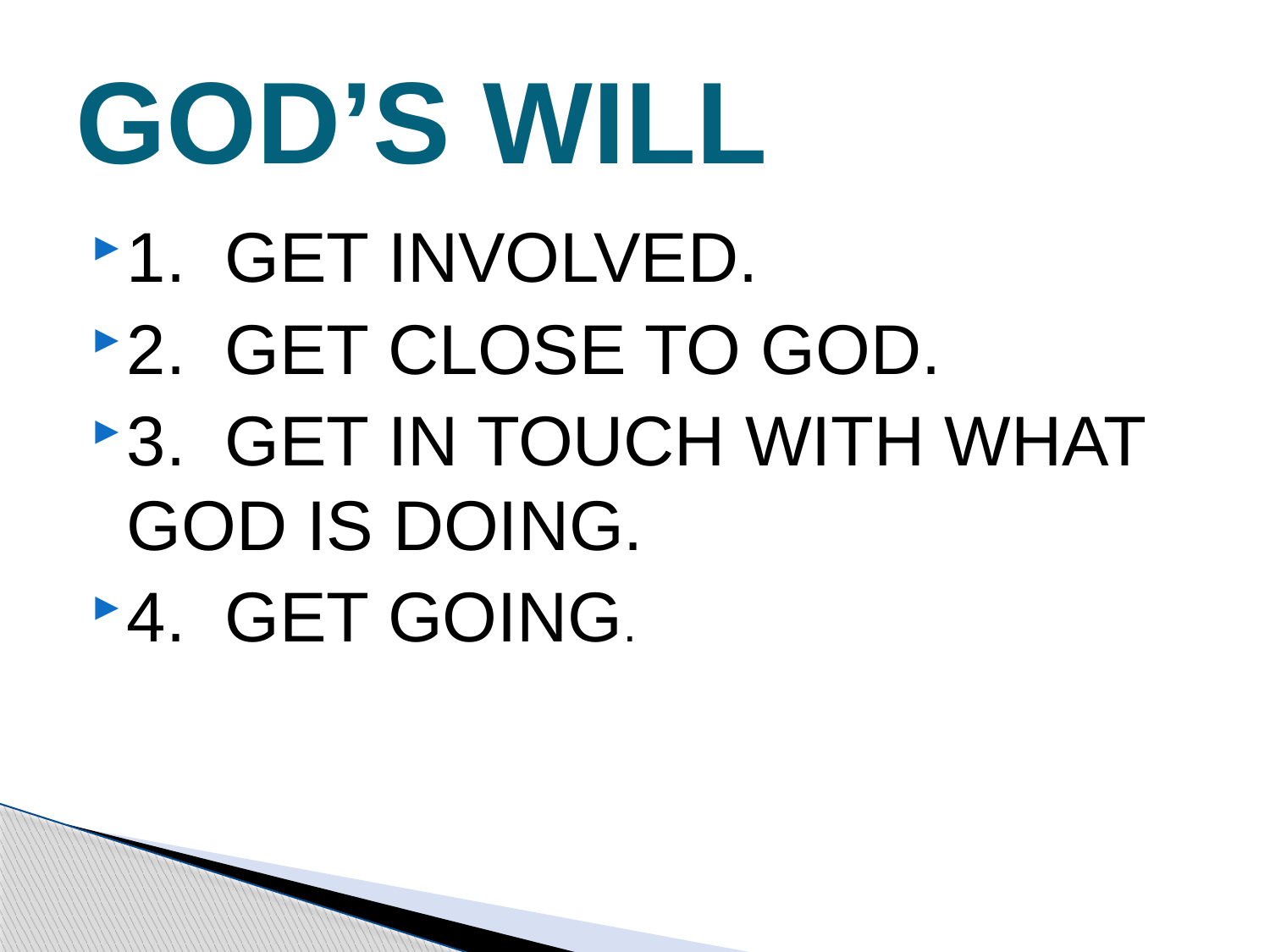

# GOD’S WILL
1.  GET INVOLVED.
2.  GET CLOSE TO GOD.
3.  GET IN TOUCH WITH WHAT GOD IS DOING.
4.  GET GOING.